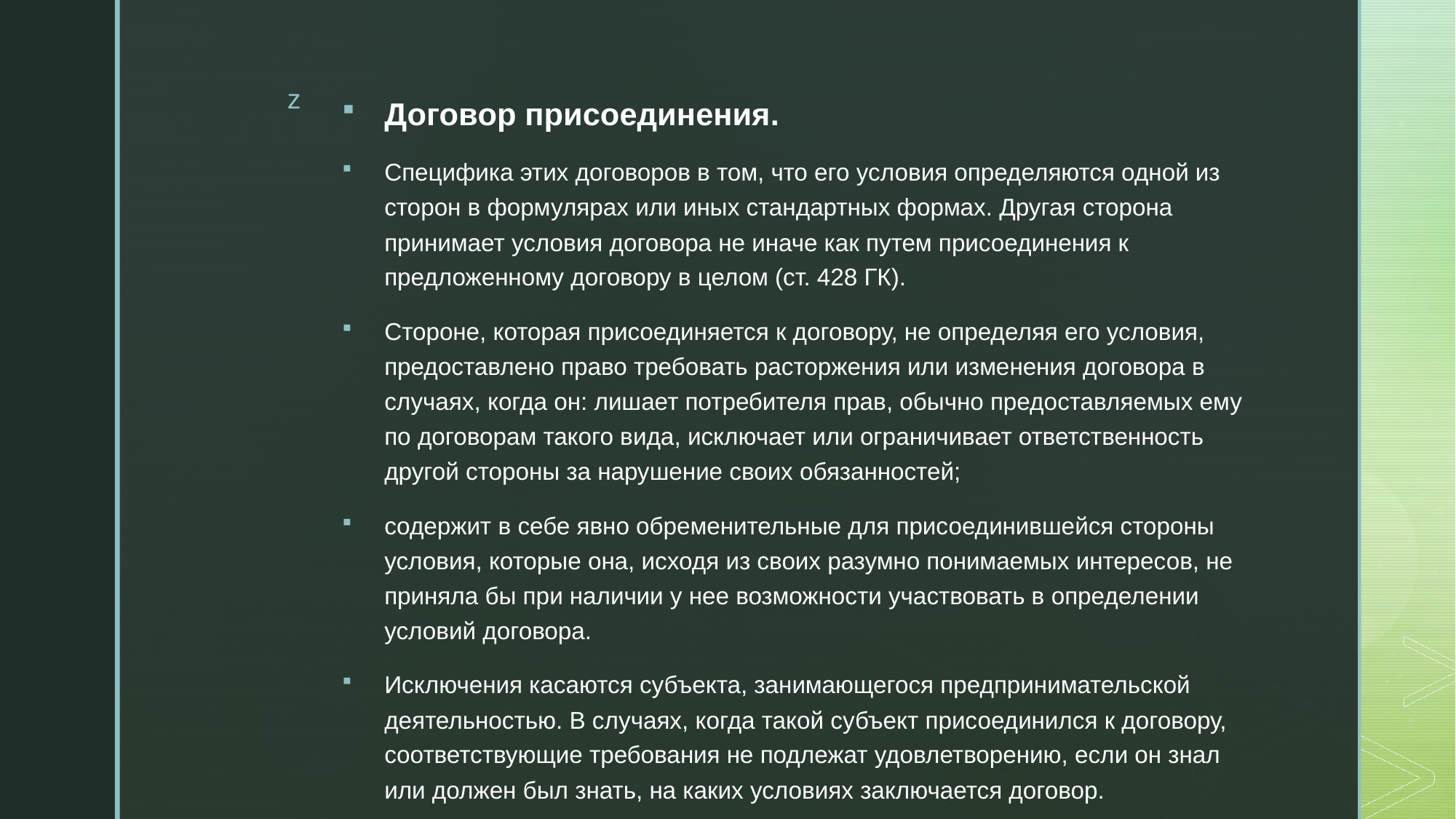

Договор присоединения.
Специфика этих договоров в том, что его условия определяются одной из сторон в формулярах или иных стандартных формах. Другая сторона принимает условия договора не иначе как путем присоединения к предложенному договору в целом (ст. 428 ГК).
Стороне, которая присоединяется к договору, не определяя его условия, предоставлено право требовать расторжения или изменения договора в случаях, когда он: лишает потребителя прав, обычно предоставляемых ему по договорам такого вида, исключает или ограничивает ответственность другой стороны за нарушение своих обязанностей;
содержит в себе явно обременительные для присоединившейся стороны условия, которые она, исходя из своих разумно понимаемых интересов, не приняла бы при наличии у нее возможности участвовать в определении условий договора.
Исключения касаются субъекта, занимающегося предпринимательской деятельностью. В случаях, когда такой субъект присоединился к договору, соответствующие требования не подлежат удовлетворению, если он знал или должен был знать, на каких условиях заключается договор.